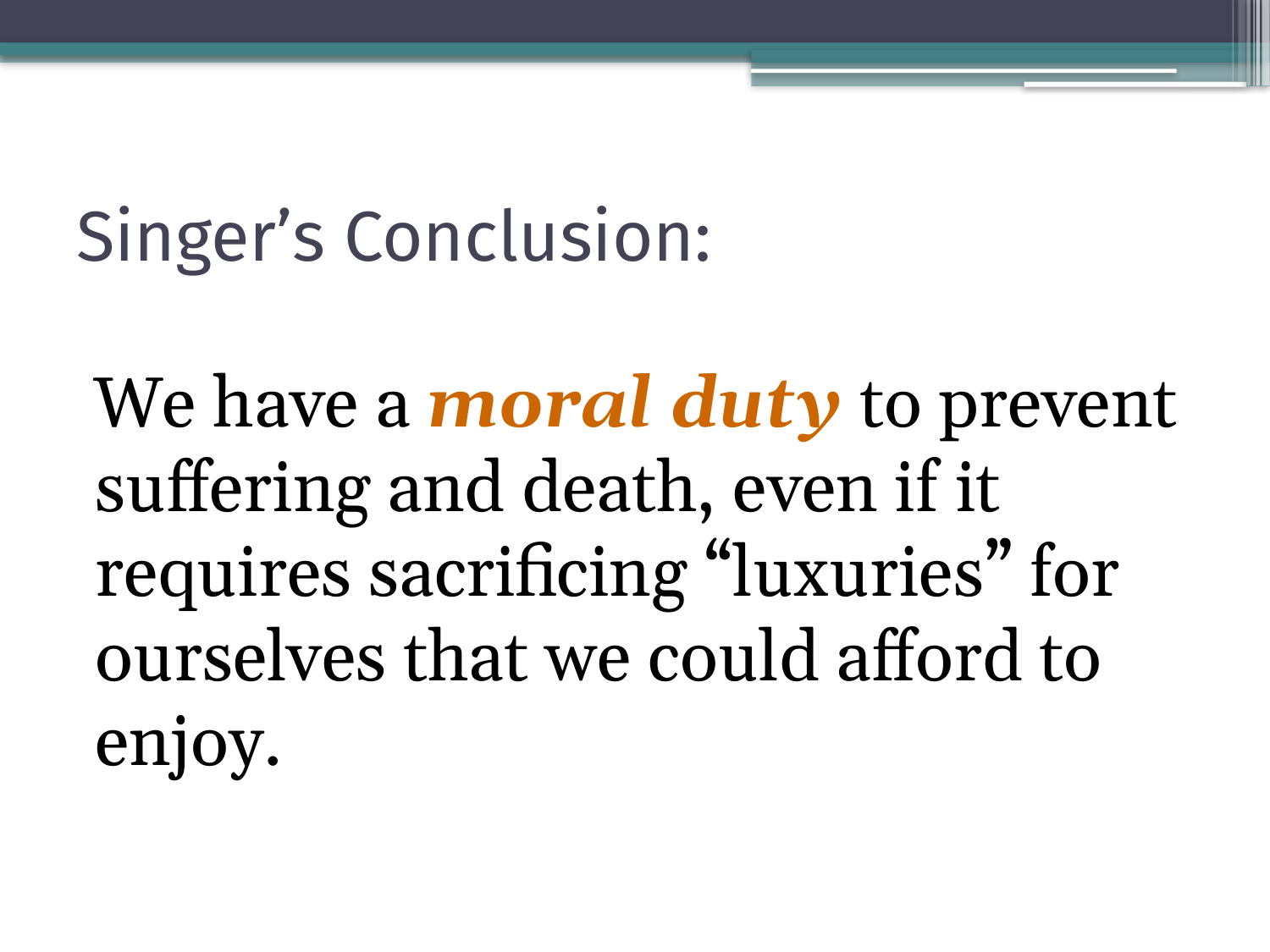

# Singer’s Conclusion:

  We have a moral duty to prevent suffering and death, even if it requires sacrificing “luxuries” for ourselves that we could afford to enjoy.